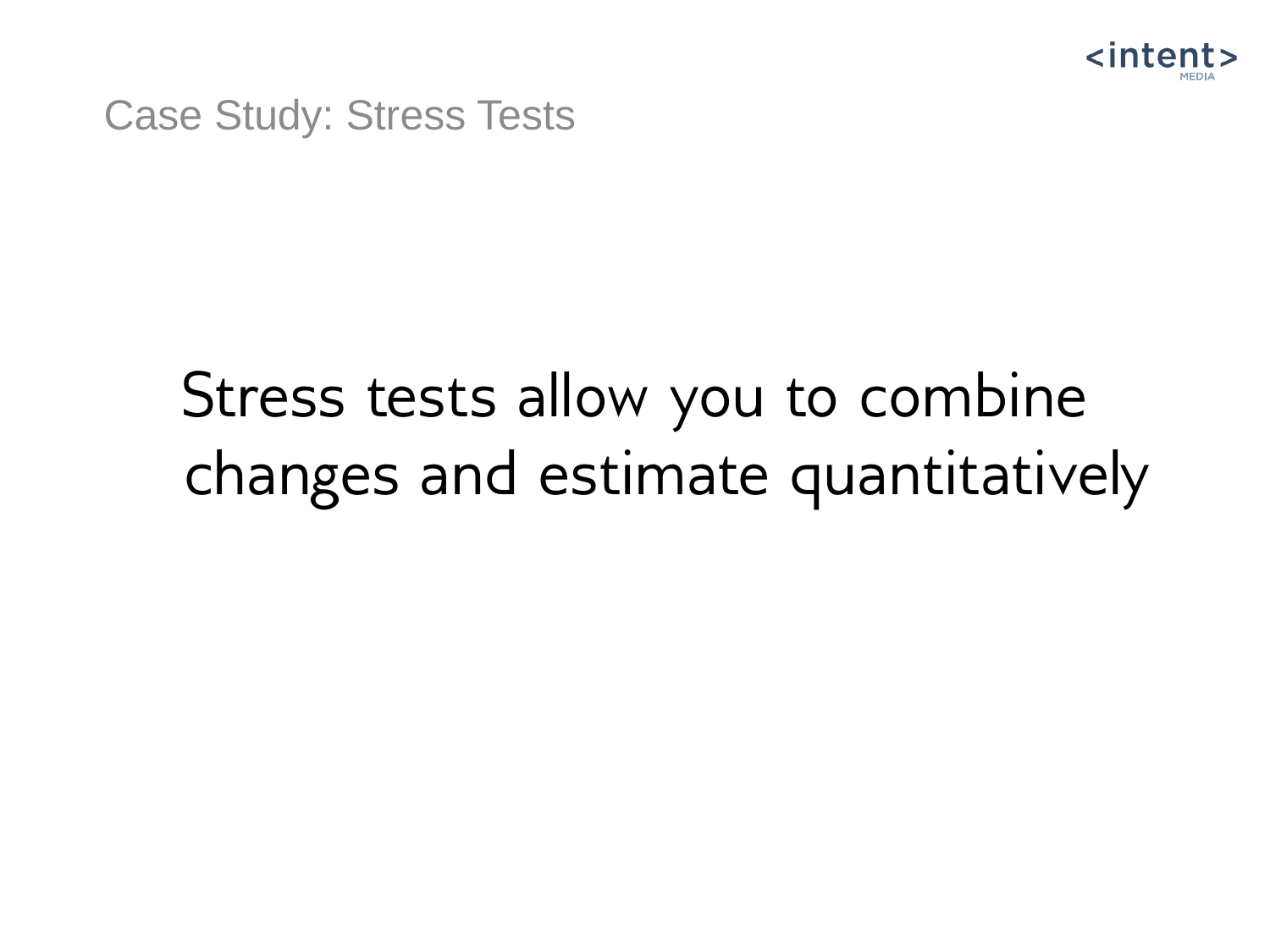

Case Study: Stress Tests
# Stress tests allow you to combine changes and estimate quantitatively